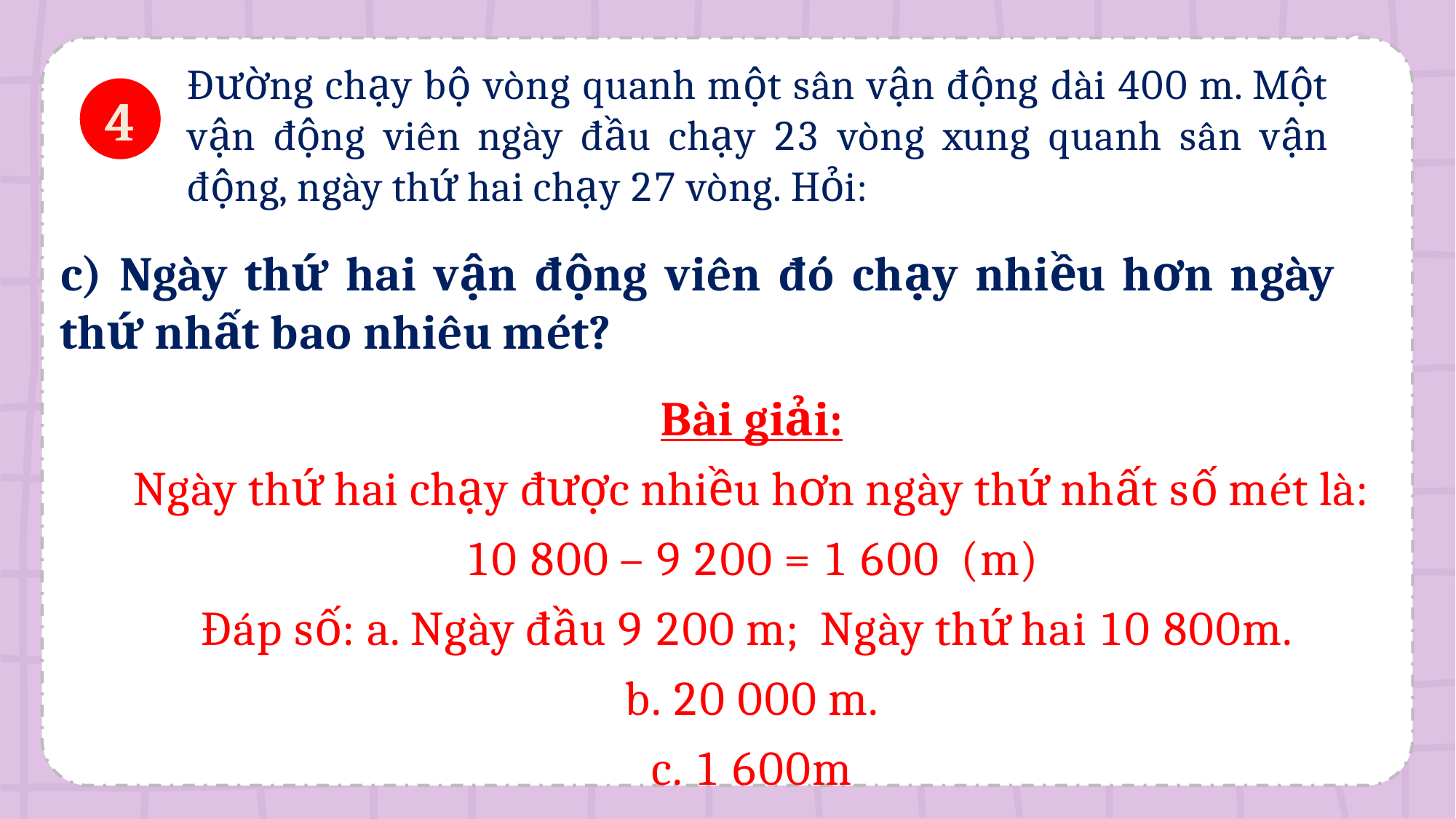

Đường chạy bộ vòng quanh một sân vận động dài 400 m. Một vận động viên ngày đầu chạy 23 vòng xung quanh sân vận động, ngày thứ hai chạy 27 vòng. Hỏi:
4
c) Ngày thứ hai vận động viên đó chạy nhiều hơn ngày thứ nhất bao nhiêu mét?
Bài giải:
Ngày thứ hai chạy được nhiều hơn ngày thứ nhất số mét là:
10 800 – 9 200 = 1 600  (m)
Đáp số: a. Ngày đầu 9 200 m;  Ngày thứ hai 10 800m.
b. 20 000 m.
c. 1 600m